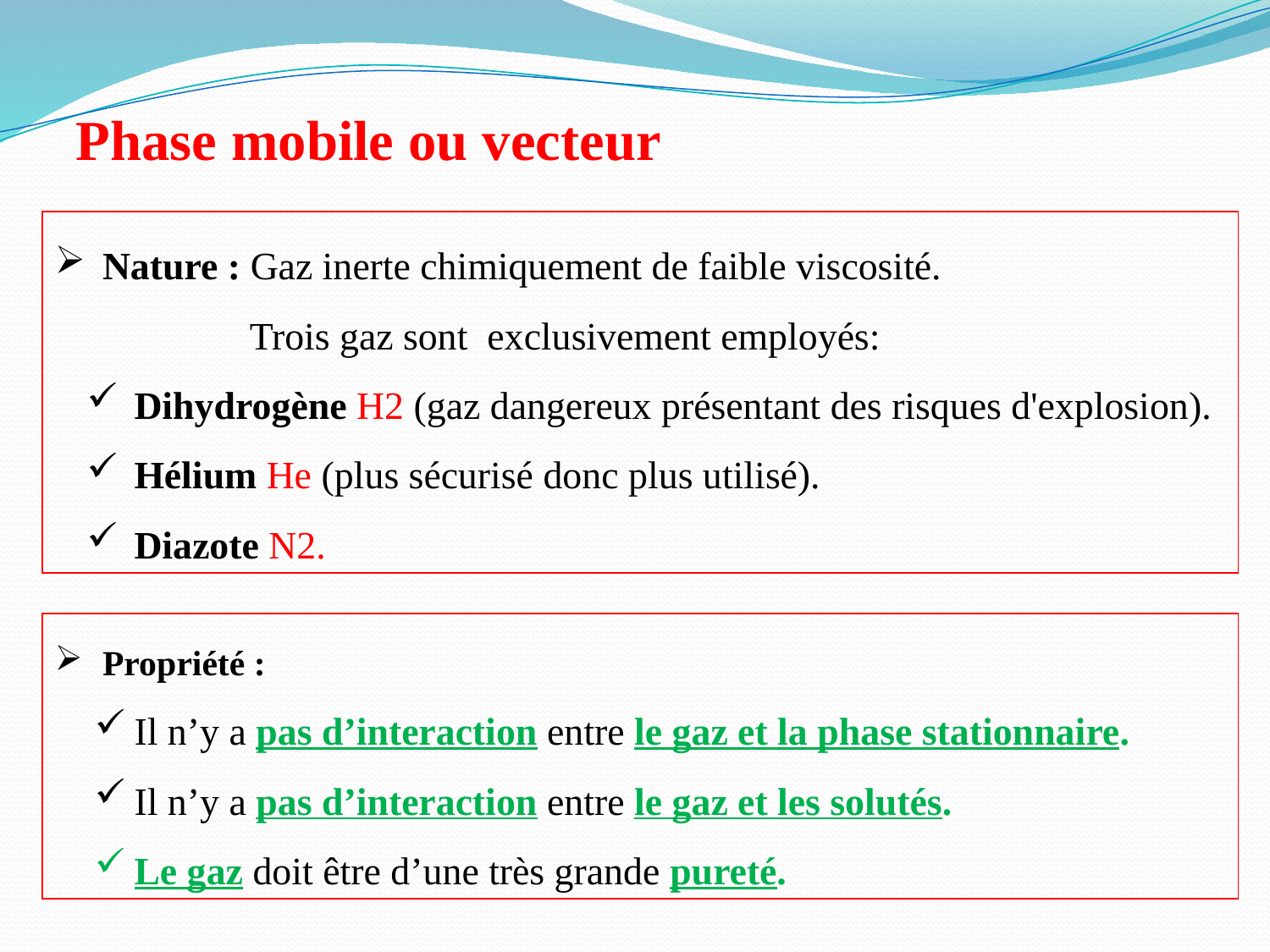

Phase mobile ou vecteur
Les courbes de Van Deemter H = f(u) de la figure 3 montre que la vitesse optimale de l'hydrogène est plus de 3 fois plus grande que celle de l'azote. Les analyses employant l'hydrogène pourront donc être effectuées 3 fois plus rapidement que celles utilisant l'azote (à efficacité constante). Malheureusement l'hydrogène est un gaz dangereux présentant des risques d'explosion.
Pour ces raisons de sécurité, c'est l'hélium qui en général utilisé.
Nature : Gaz inerte chimiquement de faible viscosité.
                    Trois gaz sont  exclusivement employés:
Dihydrogène H2 (gaz dangereux présentant des risques d'explosion).
Hélium He (plus sécurisé donc plus utilisé).
Diazote N2.
On ne doit jamais effectuer d’analyse CPG sans avoir stabilisé l’ensemble de l’appareil en débit de gaz vecteur et en température pendant au moins deux heures.
Propriété :
Il n’y a pas d’interaction entre le gaz et la phase stationnaire.
Il n’y a pas d’interaction entre le gaz et les solutés.
Le gaz doit être d’une très grande pureté.